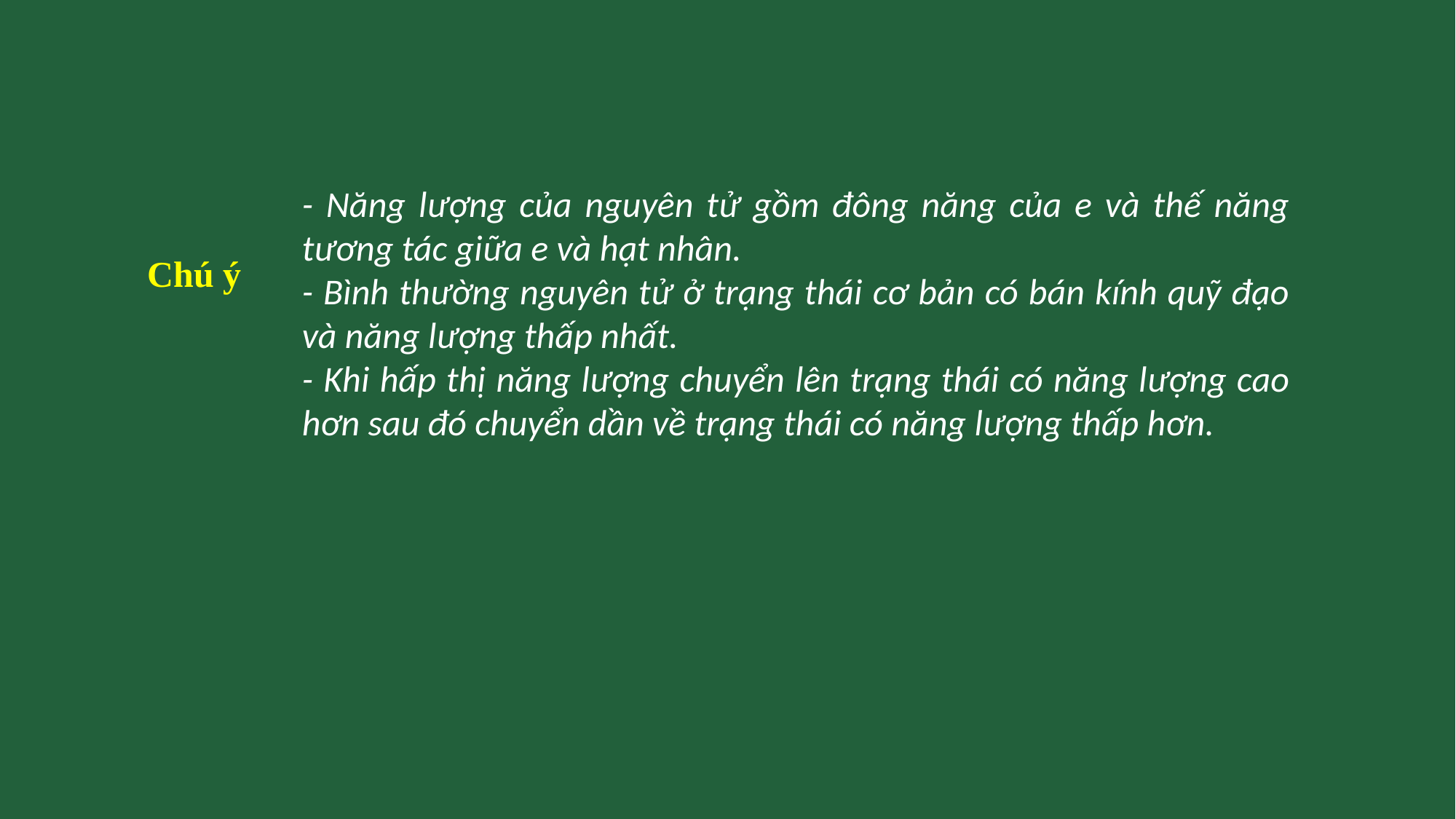

- Năng lượng của nguyên tử gồm đông năng của e và thế năng tương tác giữa e và hạt nhân.
- Bình thường nguyên tử ở trạng thái cơ bản có bán kính quỹ đạo và năng lượng thấp nhất.
- Khi hấp thị năng lượng chuyển lên trạng thái có năng lượng cao hơn sau đó chuyển dần về trạng thái có năng lượng thấp hơn.
 Chú ý